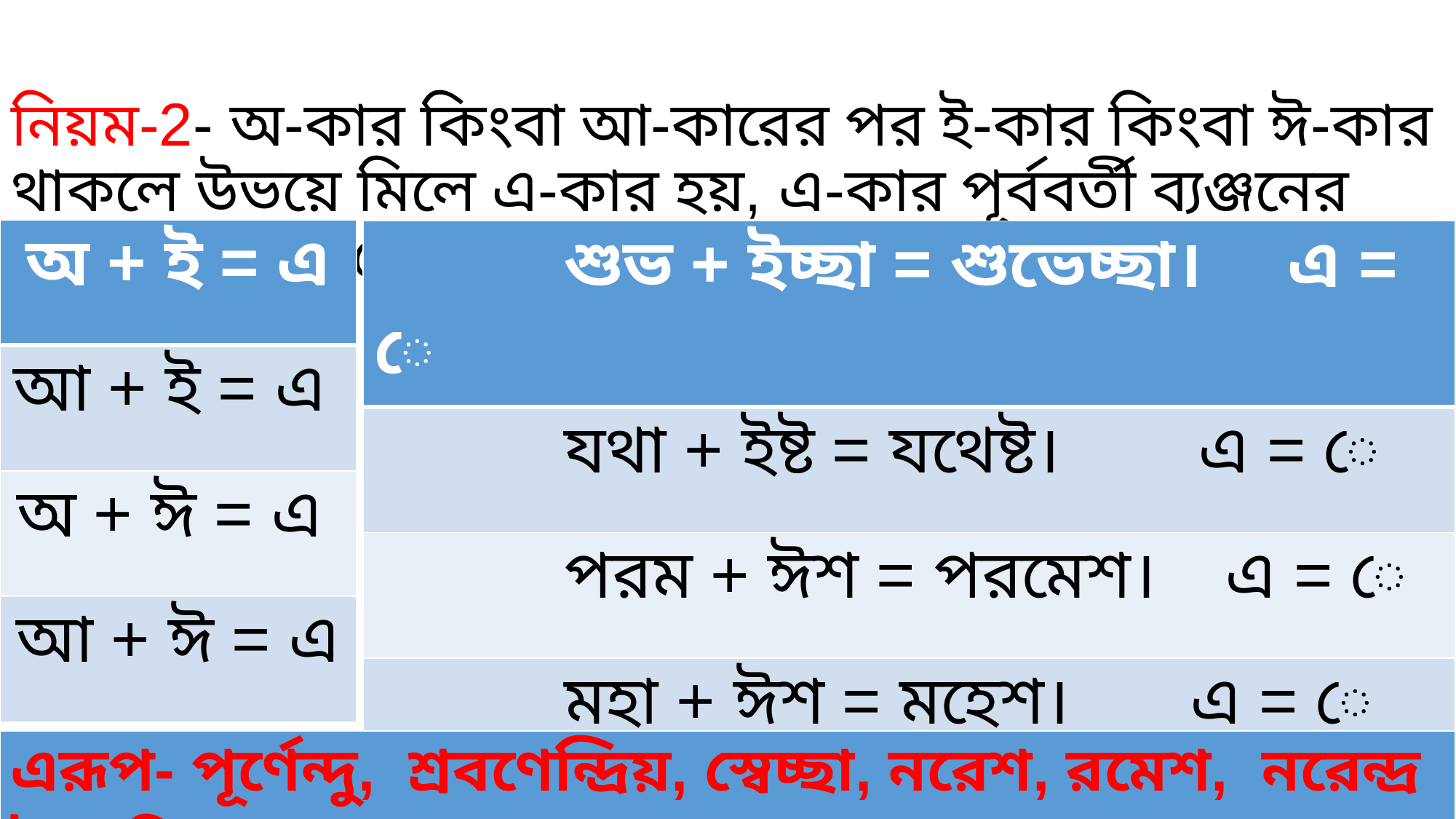

নিয়ম-2- অ-কার কিংবা আ-কারের পর ই-কার কিংবা ঈ-কার থাকলে উভয়ে মিলে এ-কার হয়, এ-কার পূর্ববর্তী ব্যঞ্জনের সঙ্গে যুক্ত হয়। যেমনঃ

| অ + ই = এ |
| --- |
| আ + ই = এ |
| অ + ঈ = এ |
| আ + ঈ = এ |
| শুভ + ইচ্ছা = শুভেচ্ছা। এ = ে |
| --- |
| যথা + ইষ্ট = যথেষ্ট। এ = ে |
| পরম + ঈশ = পরমেশ। এ = ে |
| মহা + ঈশ = মহেশ। এ = ে |
| এরূপ- পূর্ণেন্দু, শ্রবণেন্দ্রিয়, স্বেচ্ছা, নরেশ, রমেশ, নরেন্দ্র ইত্যাদি। |
| --- |